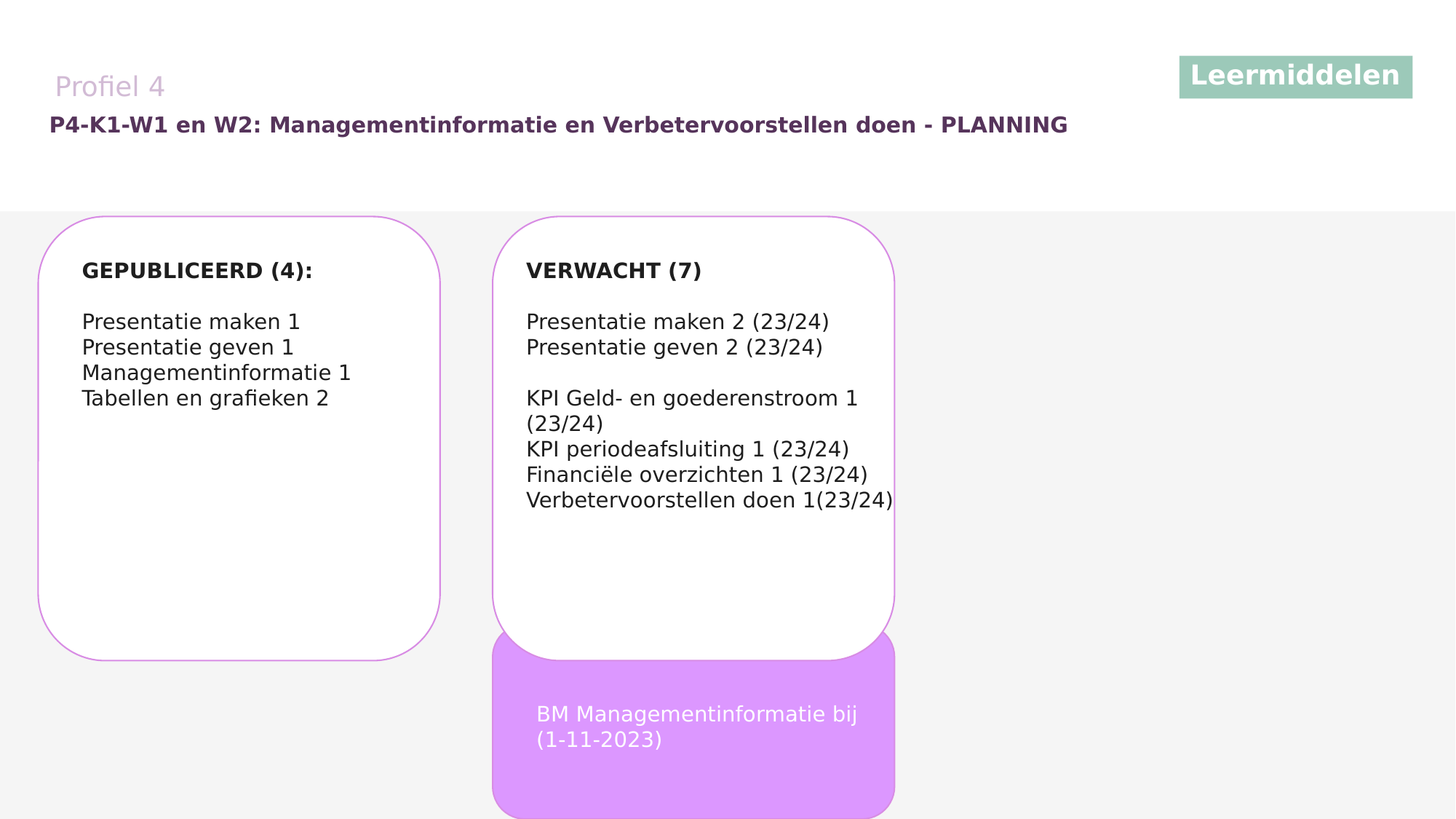

Profiel 4
Leermiddelen
# P4-K1-W1 en W2: Managementinformatie en Verbetervoorstellen doen - PLANNING

GEPUBLICEERD (4):
Presentatie maken 1
Presentatie geven 1
Managementinformatie 1
Tabellen en grafieken 2

VERWACHT (7)
Presentatie maken 2 (23/24)
Presentatie geven 2 (23/24)

KPI Geld- en goederenstroom 1 (23/24)
KPI periodeafsluiting 1 (23/24)
Financiële overzichten 1 (23/24)
Verbetervoorstellen doen 1(23/24)

BM Managementinformatie bij (1-11-2023)